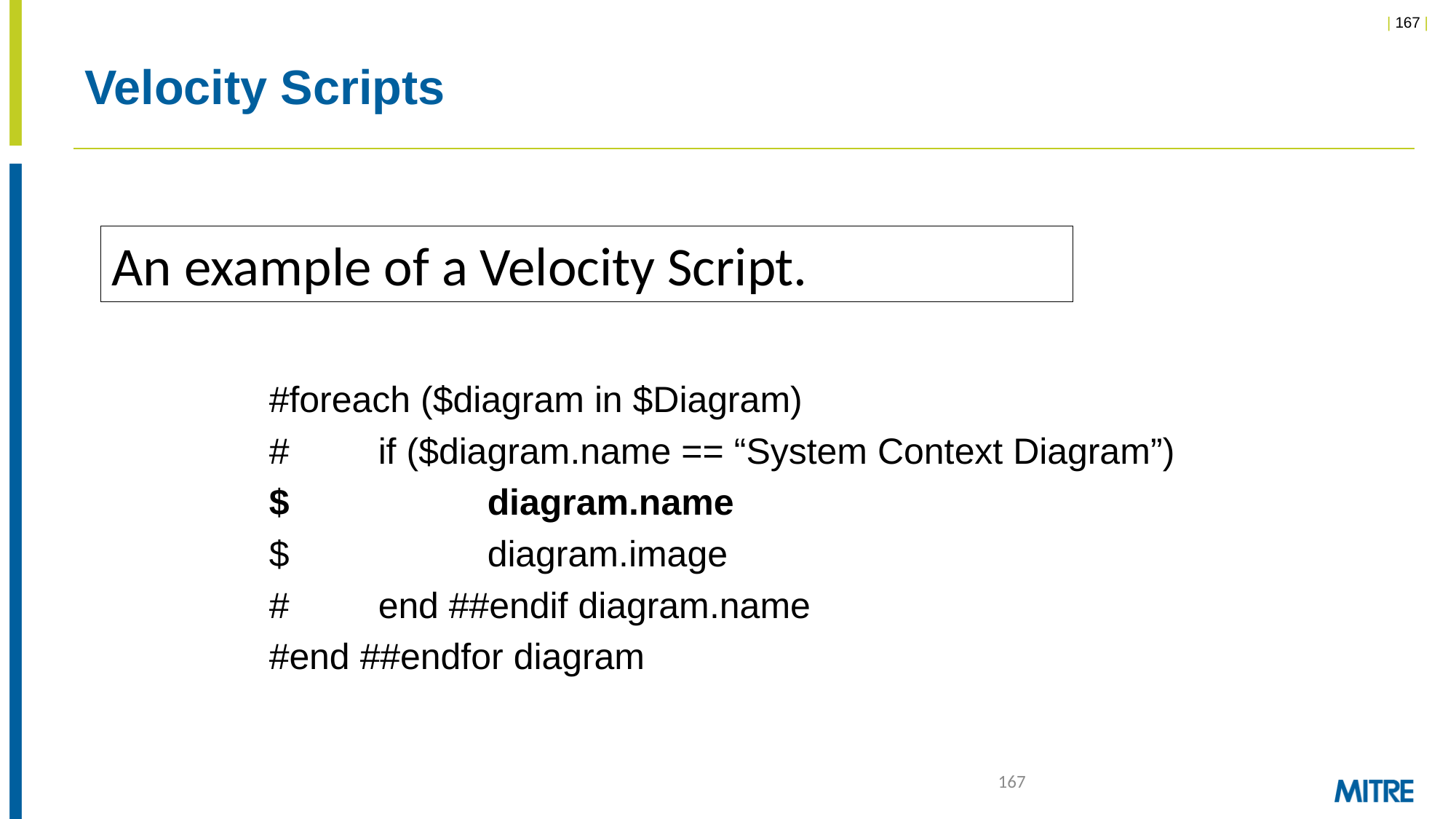

# Velocity Scripts
An example of a Velocity Script.
#foreach ($diagram in $Diagram)
#	if ($diagram.name == “System Context Diagram”)
$		diagram.name
$		diagram.image
#	end ##endif diagram.name
#end ##endfor diagram

167